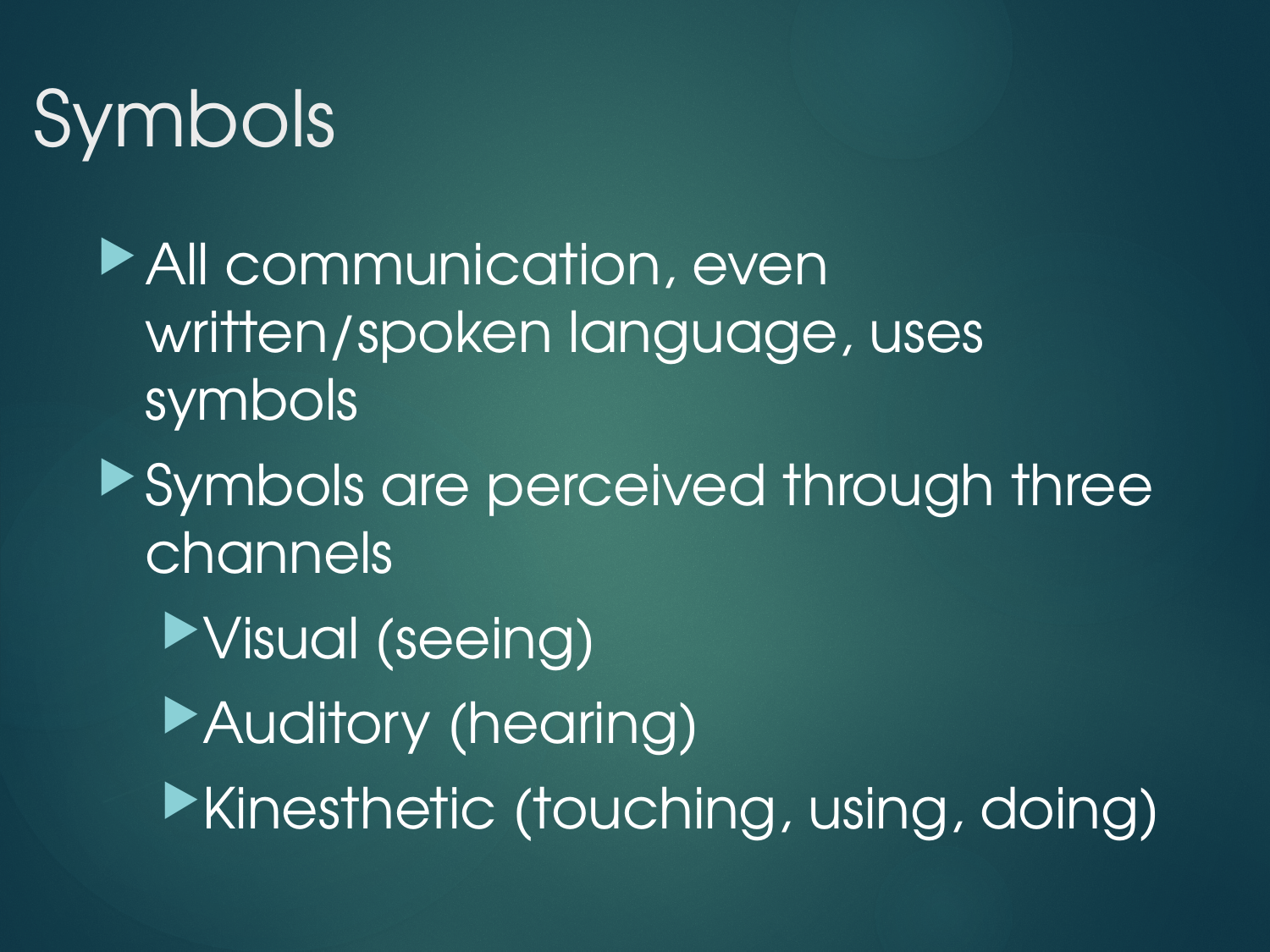

# Symbols
All communication, even written/spoken language, uses symbols
Symbols are perceived through three channels
Visual (seeing)
Auditory (hearing)
Kinesthetic (touching, using, doing)